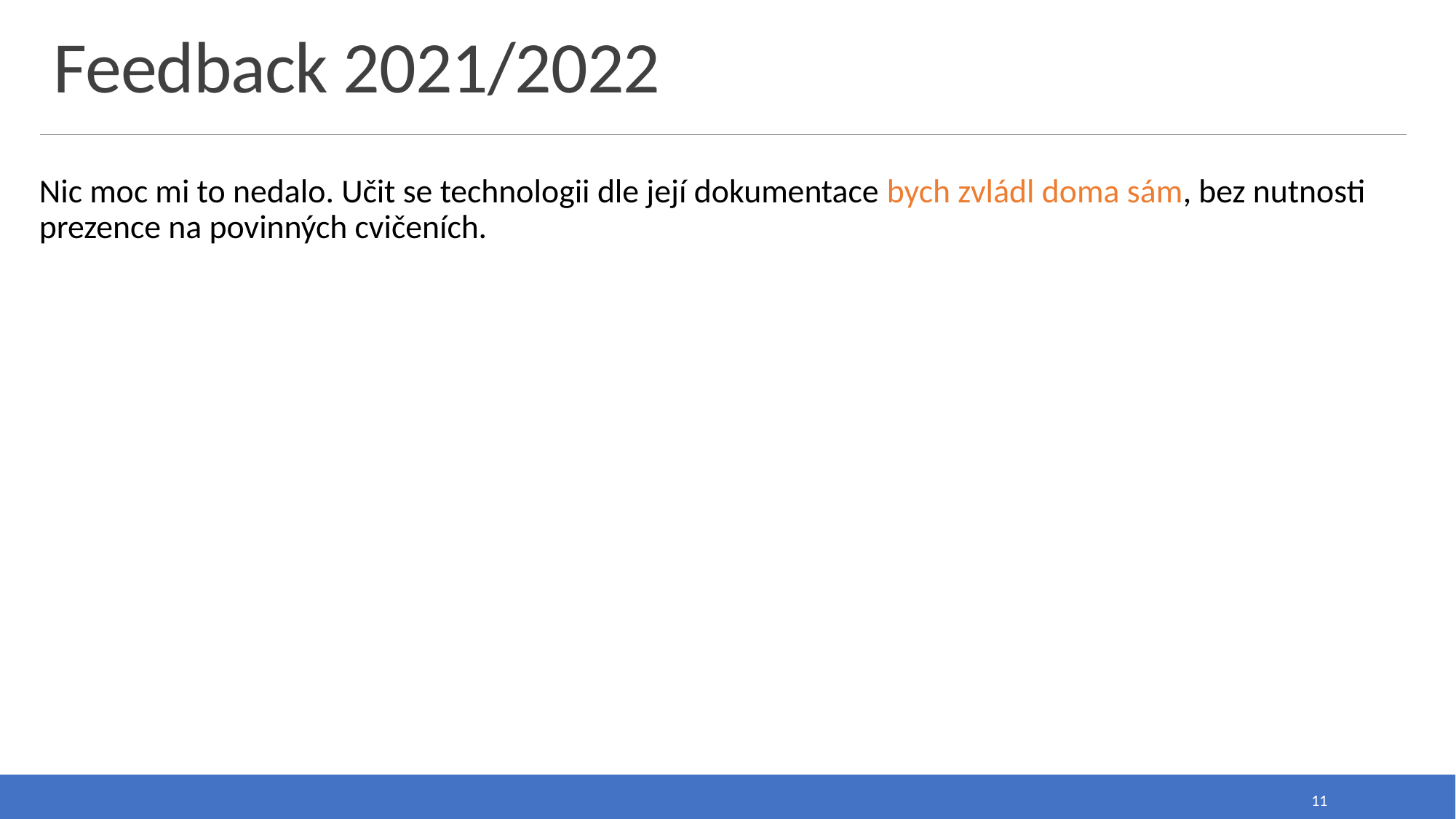

# Feedback 2021/2022
Nic moc mi to nedalo. Učit se technologii dle její dokumentace bych zvládl doma sám, bez nutnosti prezence na povinných cvičeních.
11